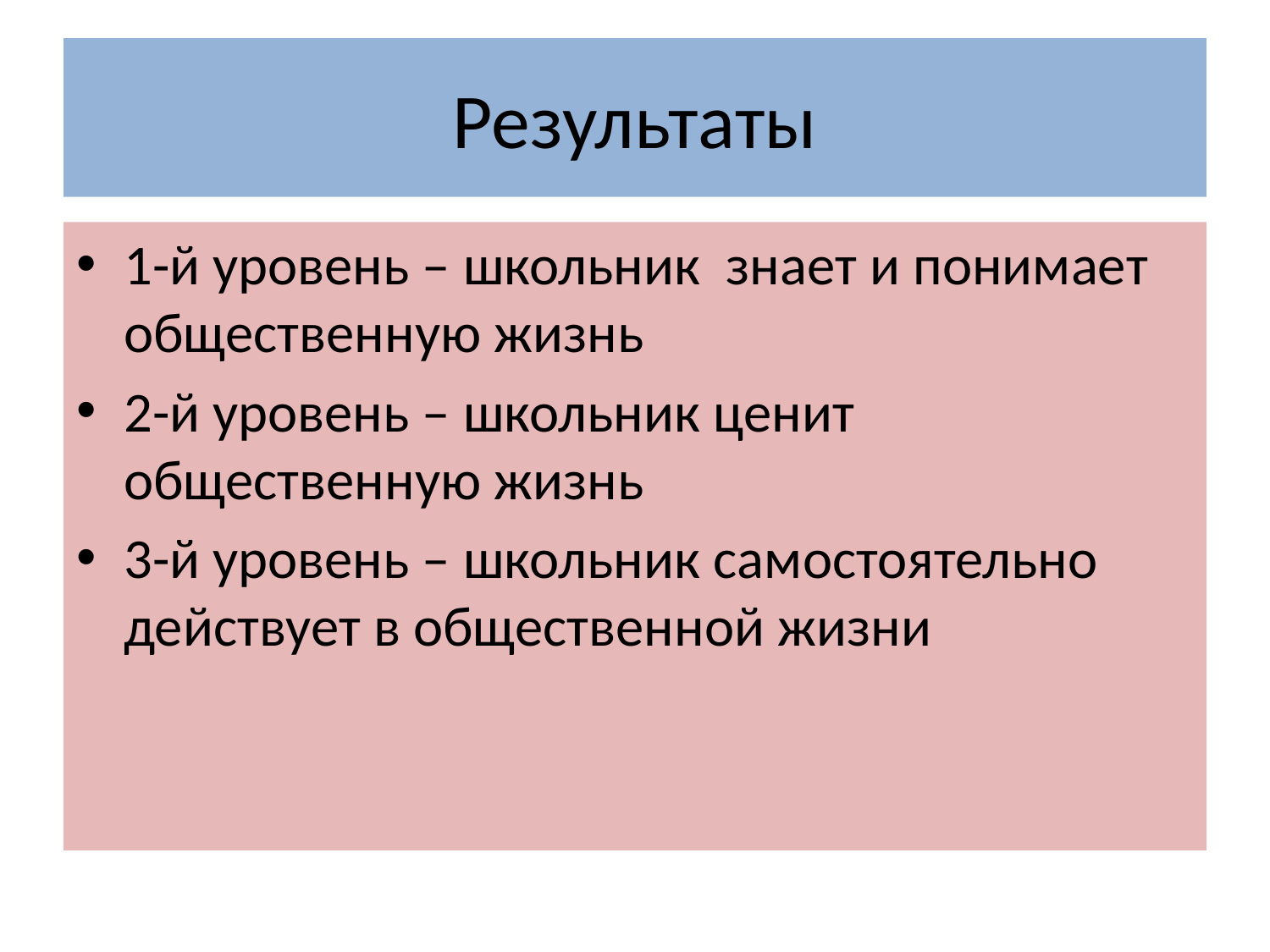

# Результаты
1-й уровень – школьник  знает и понимает общественную жизнь
2-й уровень – школьник ценит общественную жизнь
3-й уровень – школьник самостоятельно действует в общественной жизни